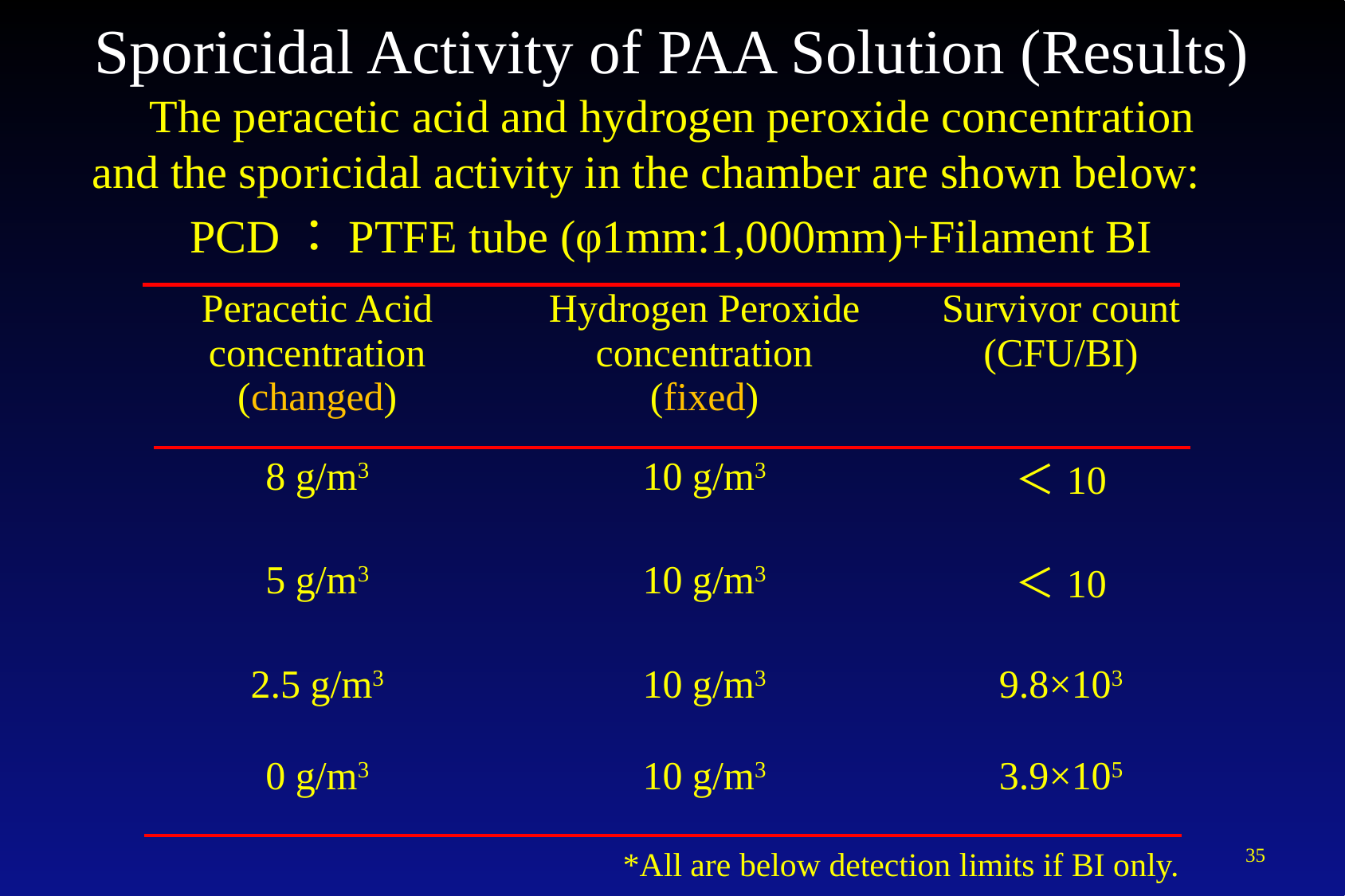

Sporicidal Activity of PAA Solution (Results)
　The peracetic acid and hydrogen peroxide concentration and the sporicidal activity in the chamber are shown below:
PCD：PTFE tube (φ1mm:1,000mm)+Filament BI
| Peracetic Acid concentration (changed) | Hydrogen Peroxide concentration (fixed) | Survivor count (CFU/BI) |
| --- | --- | --- |
| 8 g/m3 | 10 g/m3 | ＜10 |
| 5 g/m3 | 10 g/m3 | ＜10 |
| 2.5 g/m3 | 10 g/m3 | 9.8×103 |
| 0 g/m3 | 10 g/m3 | 3.9×105 |
35
*All are below detection limits if BI only.